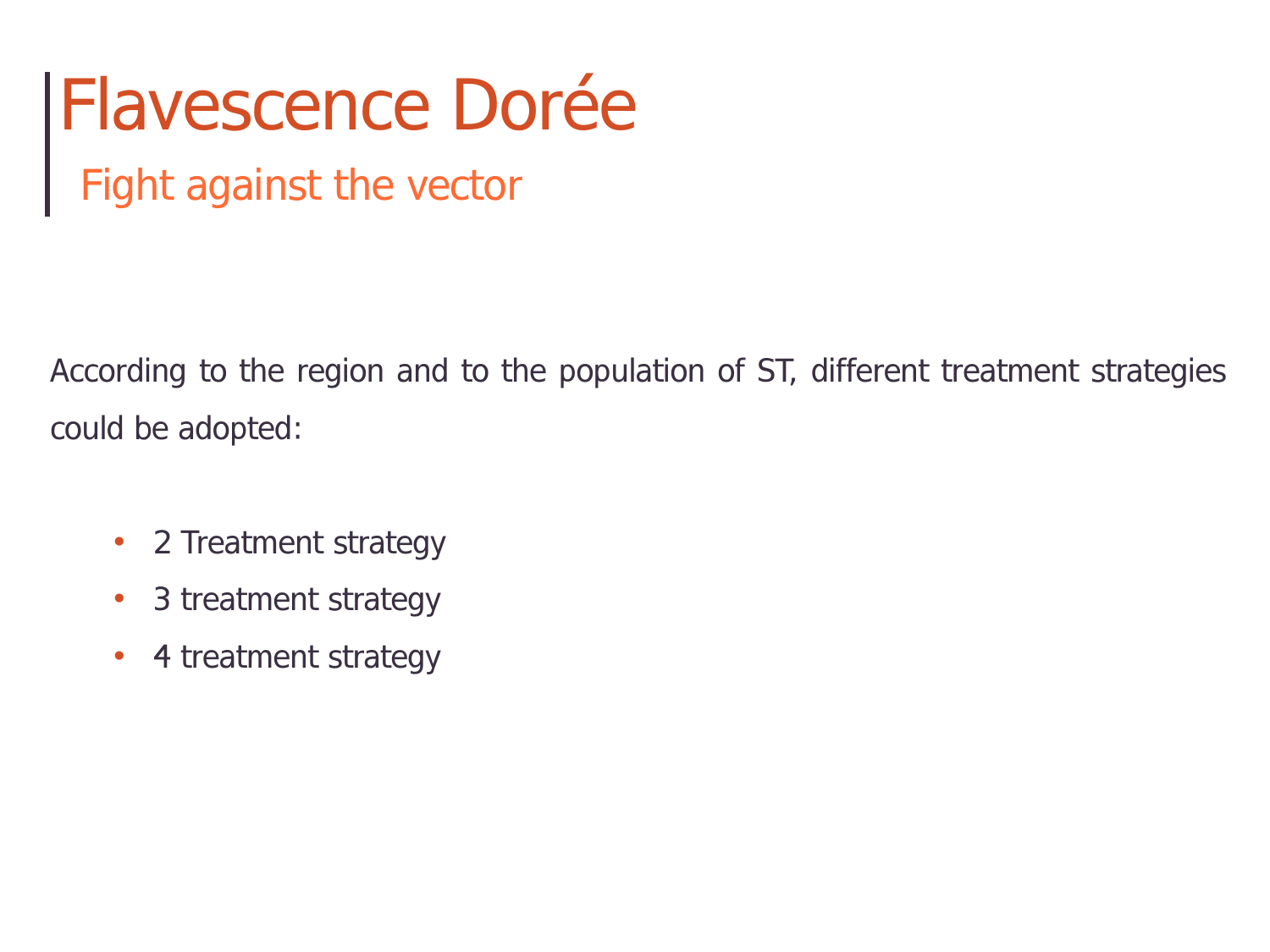

Flavescence Dorée
Fight against the vector
According to the region and to the population of ST, different treatment strategies could be adopted:

2 Treatment strategy
3 treatment strategy
4 treatment strategy